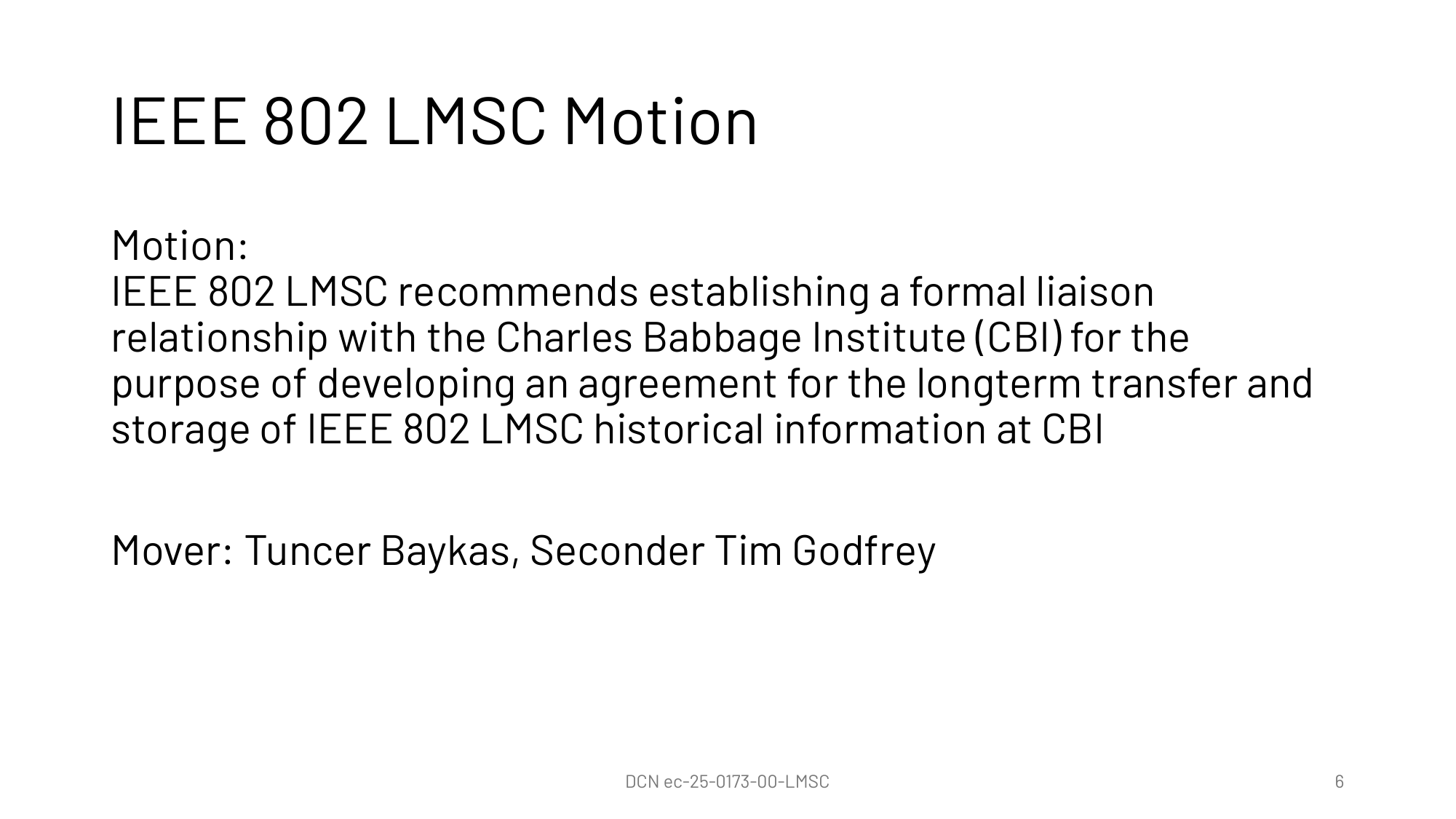

# IEEE 802 LMSC Motion
Motion:
IEEE 802 LMSC recommends establishing a formal liaison relationship with the Charles Babbage Institute (CBI) for the purpose of developing an agreement for the longterm transfer and storage of IEEE 802 LMSC historical information at CBI

Mover: Tuncer Baykas, Seconder Tim Godfrey
DCN ec-25-0173-00-LMSC
6